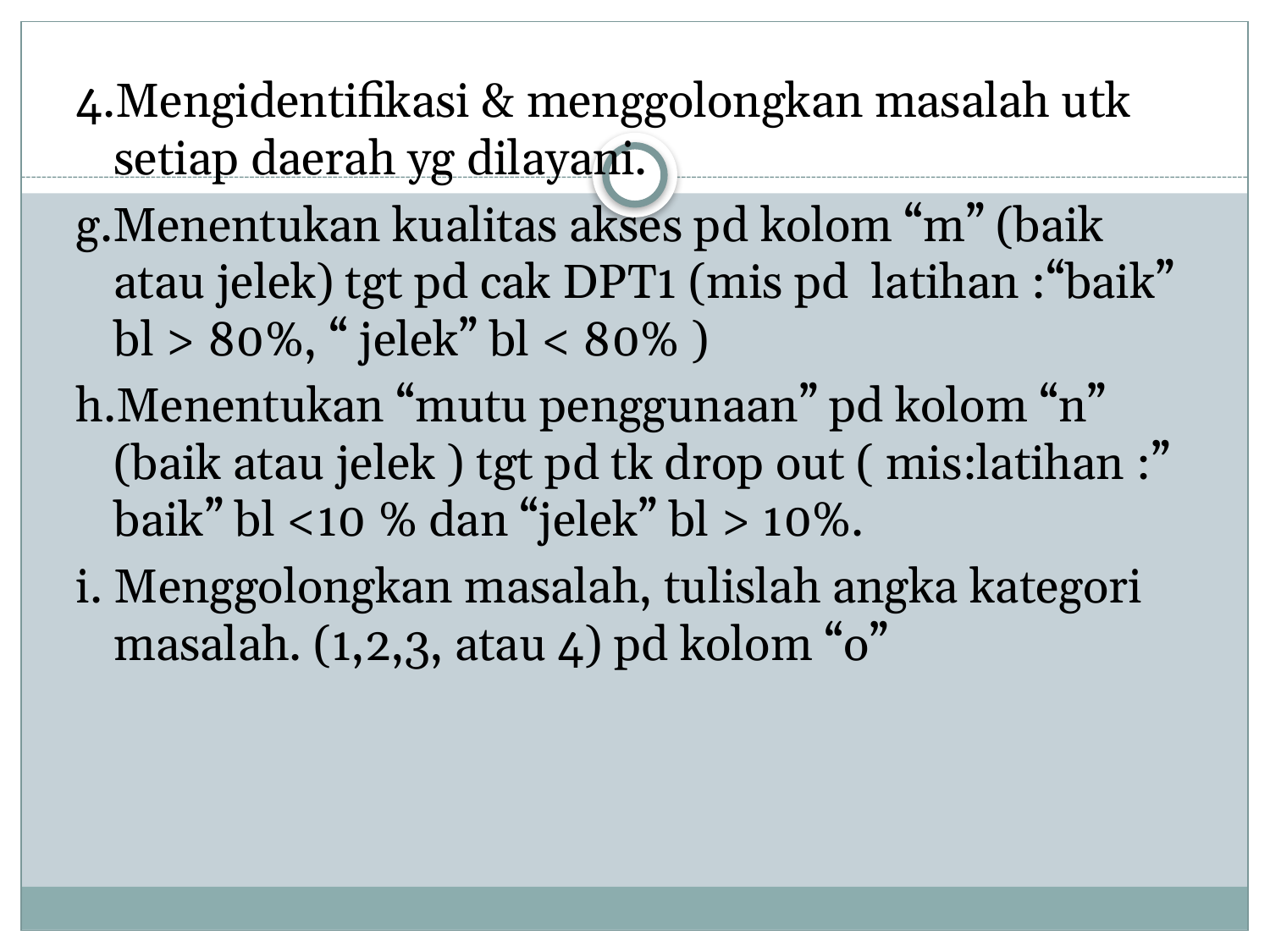

4.Mengidentifikasi & menggolongkan masalah utk setiap daerah yg dilayani.
g.Menentukan kualitas akses pd kolom “m” (baik atau jelek) tgt pd cak DPT1 (mis pd  latihan :“baik” bl > 80%, “ jelek” bl < 80% )
h.Menentukan “mutu penggunaan” pd kolom “n” (baik atau jelek ) tgt pd tk drop out ( mis:latihan :” baik” bl <10 % dan “jelek” bl > 10%.
i. Menggolongkan masalah, tulislah angka kategori masalah. (1,2,3, atau 4) pd kolom “o”